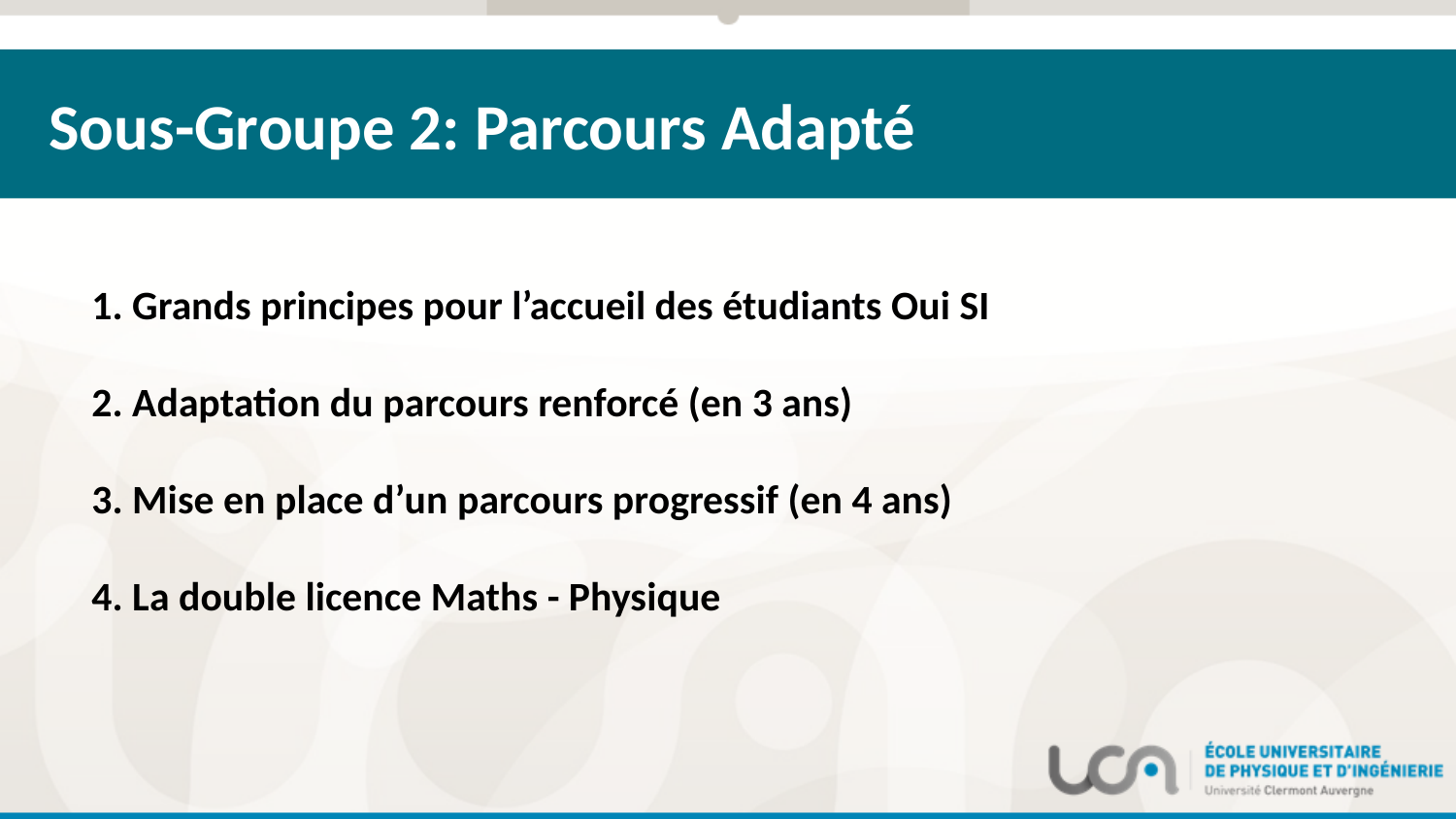

Sous-Groupe 2: Parcours Adapté
1. Grands principes pour l’accueil des étudiants Oui SI

2. Adaptation du parcours renforcé (en 3 ans)

3. Mise en place d’un parcours progressif (en 4 ans)

4. La double licence Maths - Physique